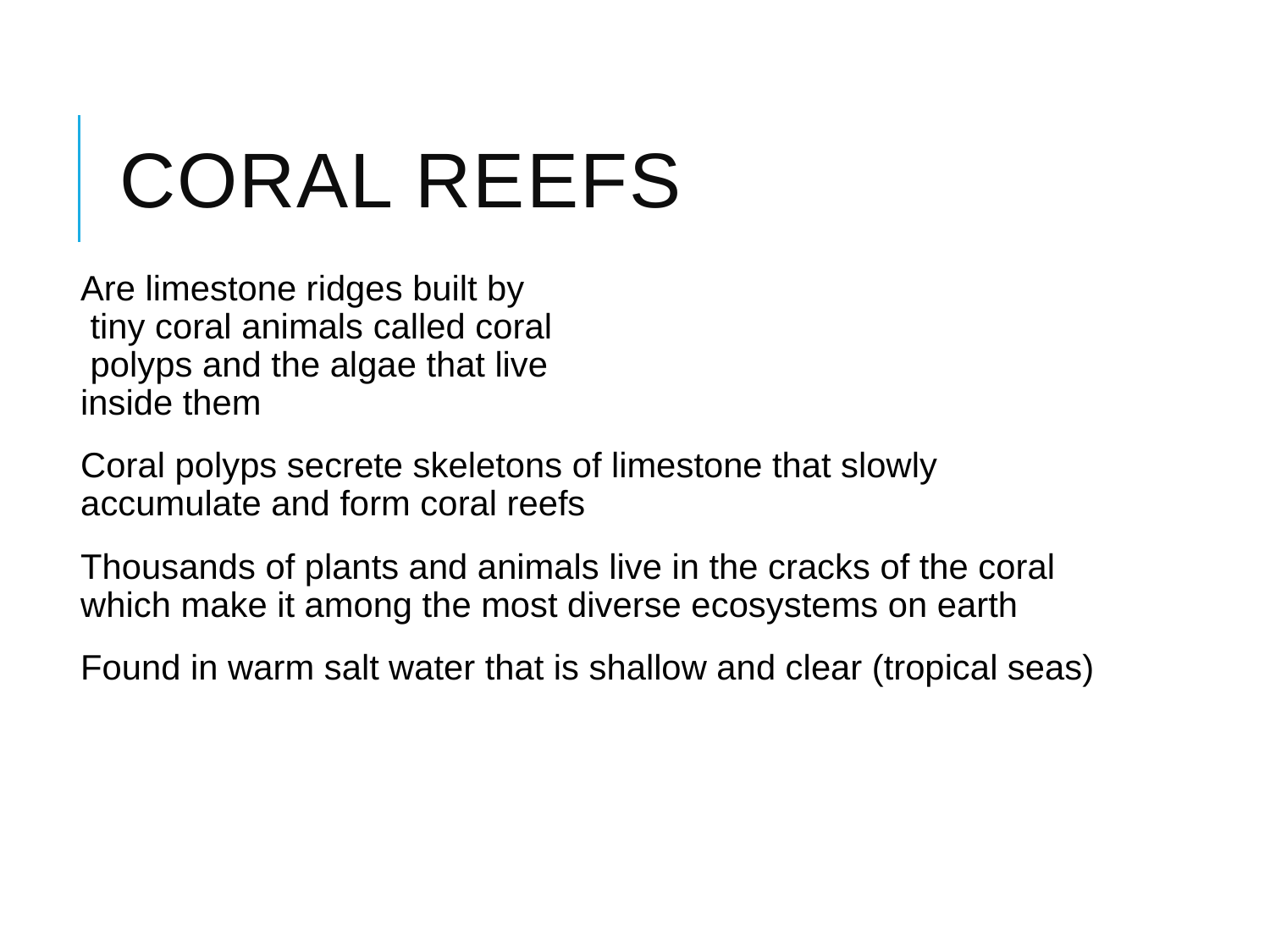

# Coral Reefs
Are limestone ridges built by
 tiny coral animals called coral
 polyps and the algae that live
inside them
Coral polyps secrete skeletons of limestone that slowly accumulate and form coral reefs
Thousands of plants and animals live in the cracks of the coral which make it among the most diverse ecosystems on earth
Found in warm salt water that is shallow and clear (tropical seas)